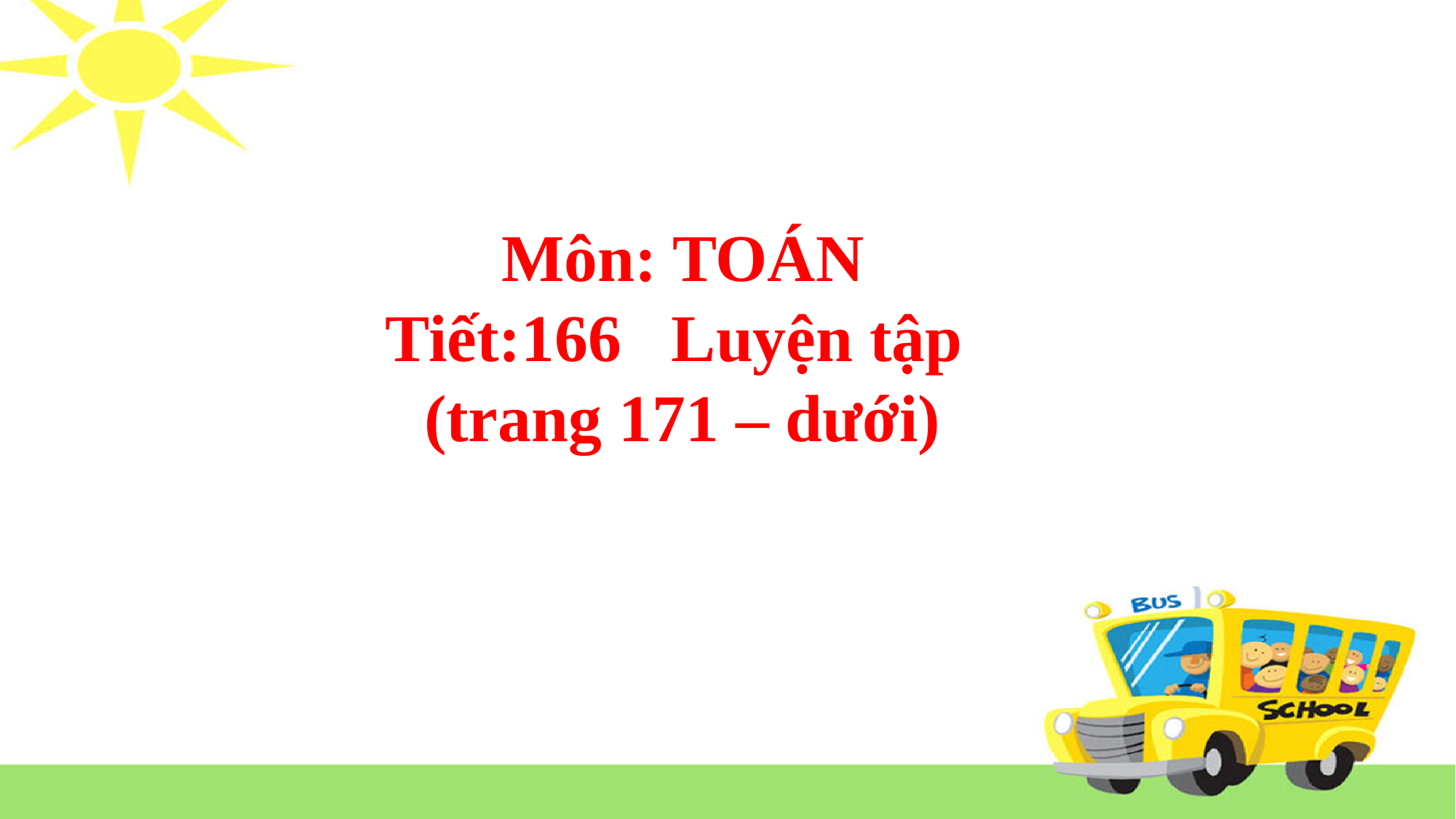

Môn: TOÁN
Tiết:166   Luyện tập
(trang 171 – dưới)